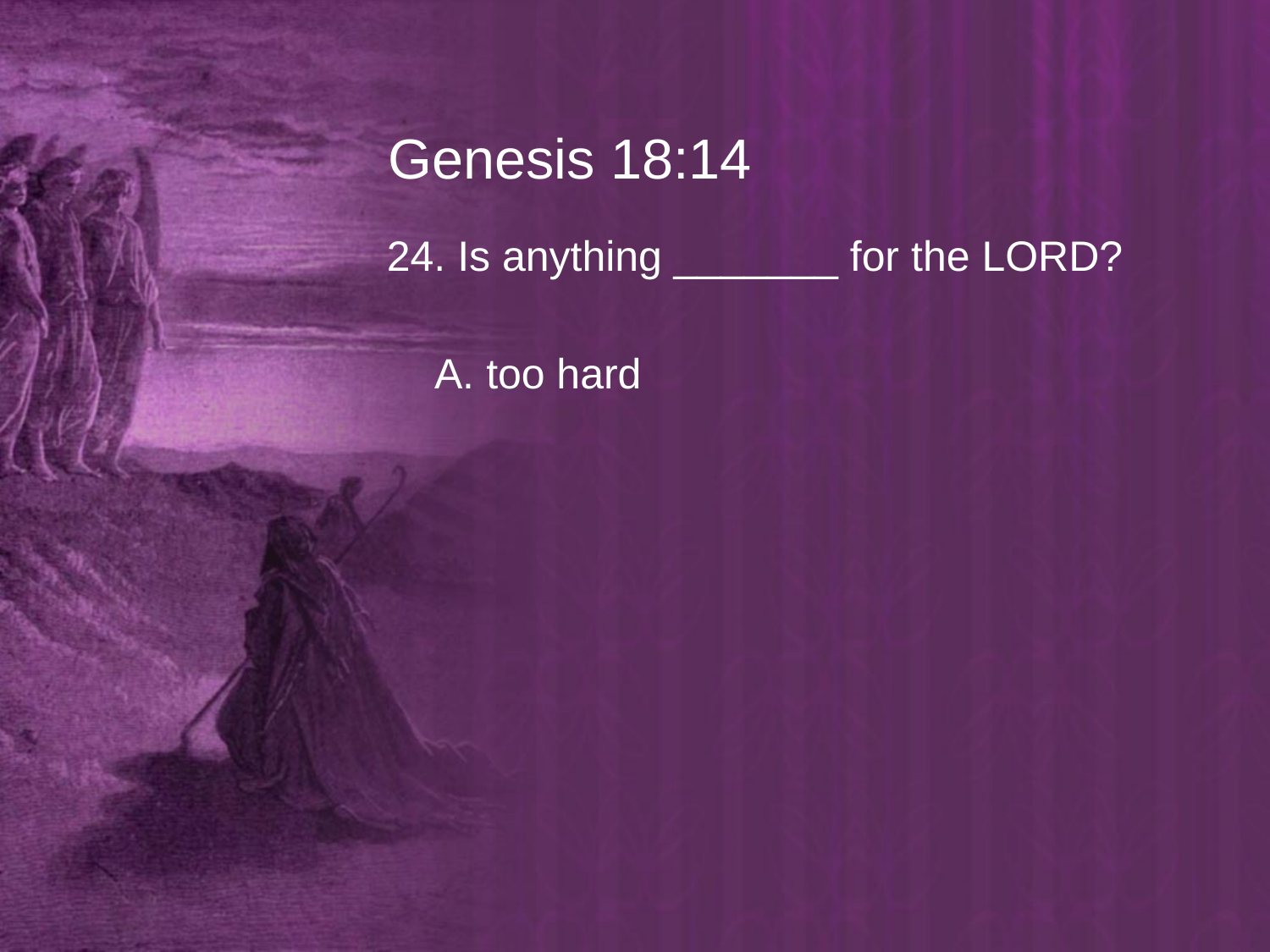

# Genesis 18:14
24. Is anything _______ for the LORD?

	A. too hard